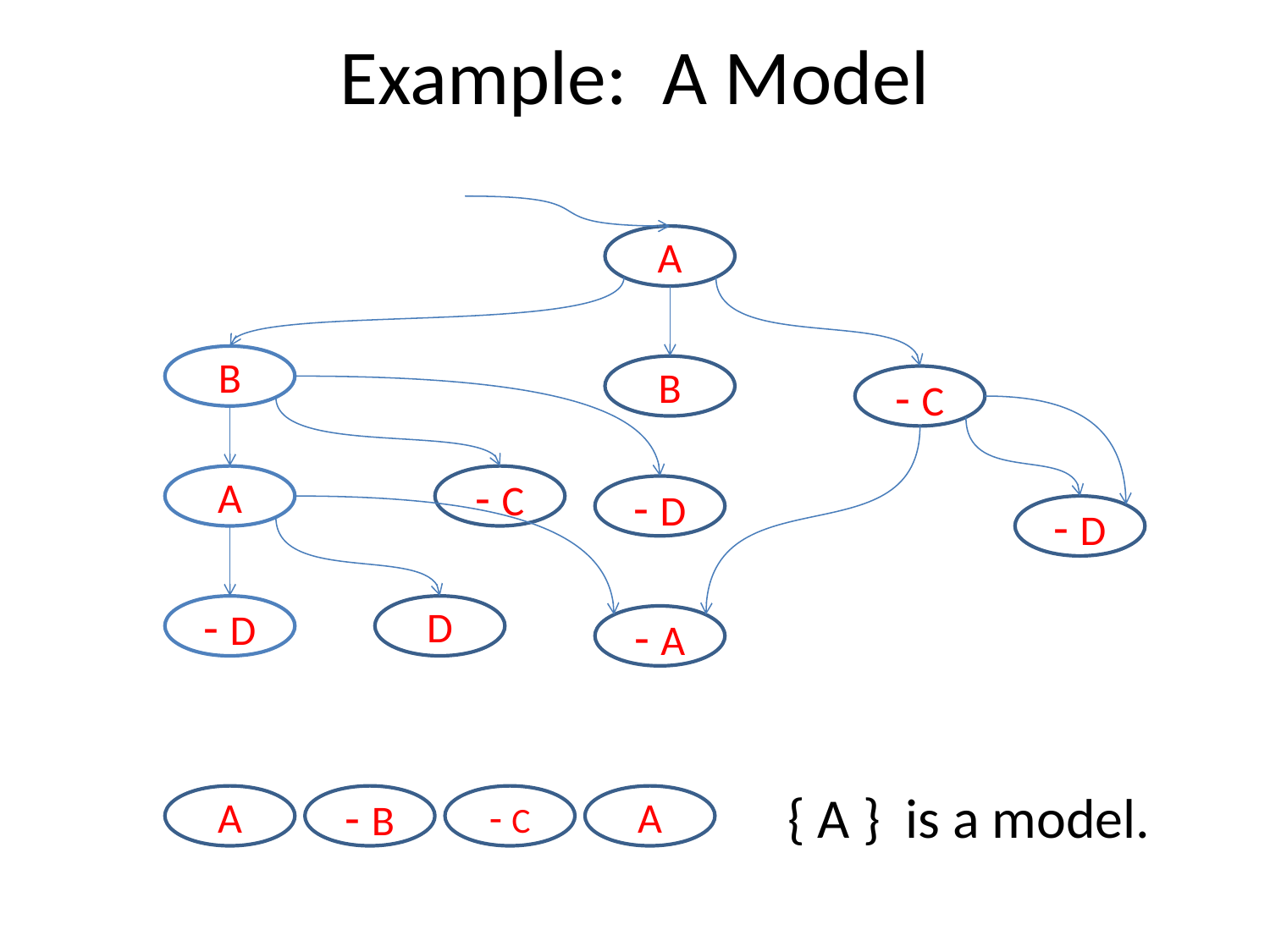

# Example:  A Model
A
B
B
- C
A
- C
- D
- D
- D
D
- A
{ A }  is a model.
A
- B
- C
A